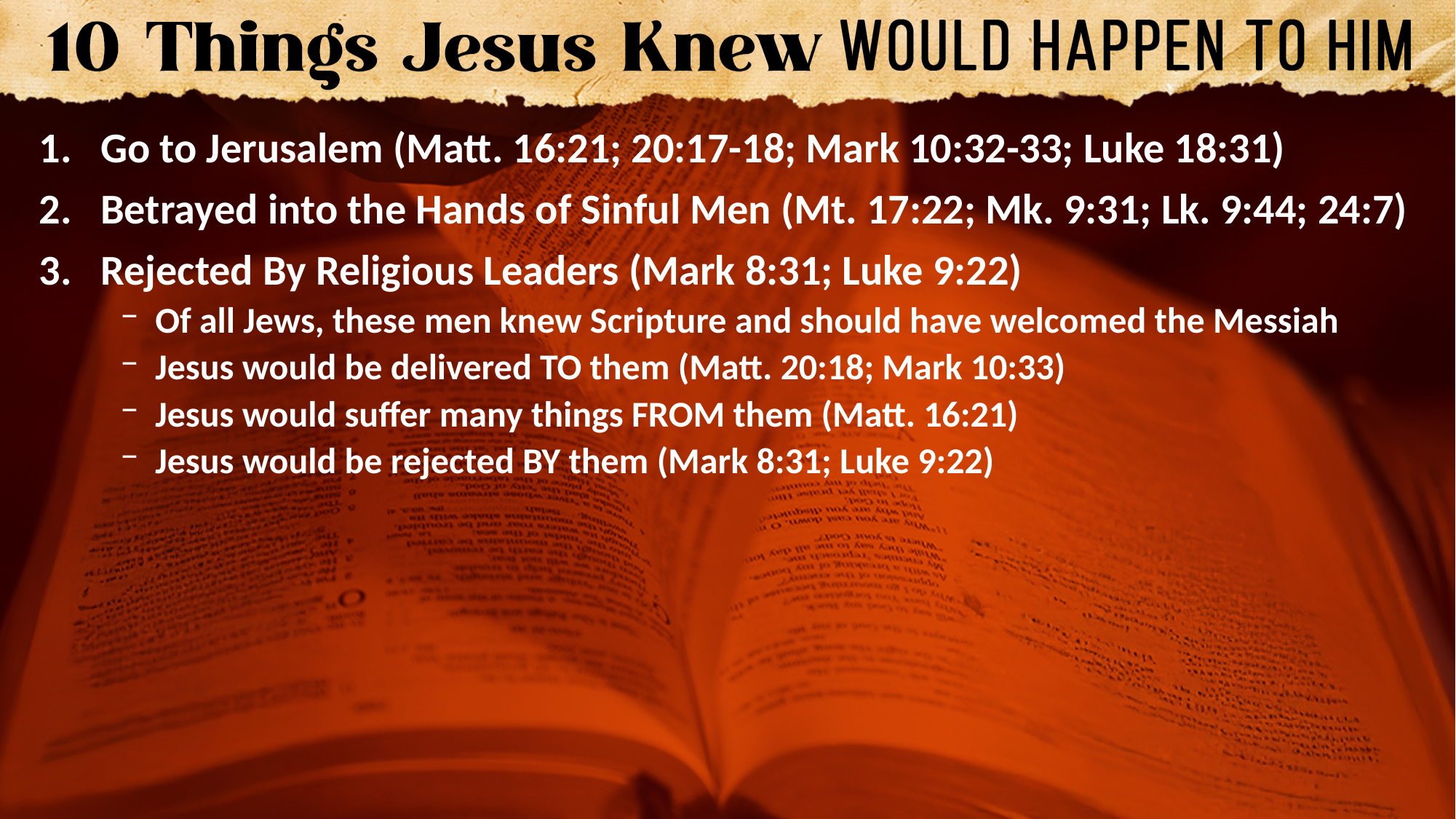

Go to Jerusalem (Matt. 16:21; 20:17-18; Mark 10:32-33; Luke 18:31)
Betrayed into the Hands of Sinful Men (Mt. 17:22; Mk. 9:31; Lk. 9:44; 24:7)
Rejected By Religious Leaders (Mark 8:31; Luke 9:22)
Of all Jews, these men knew Scripture and should have welcomed the Messiah
Jesus would be delivered TO them (Matt. 20:18; Mark 10:33)
Jesus would suffer many things FROM them (Matt. 16:21)
Jesus would be rejected BY them (Mark 8:31; Luke 9:22)